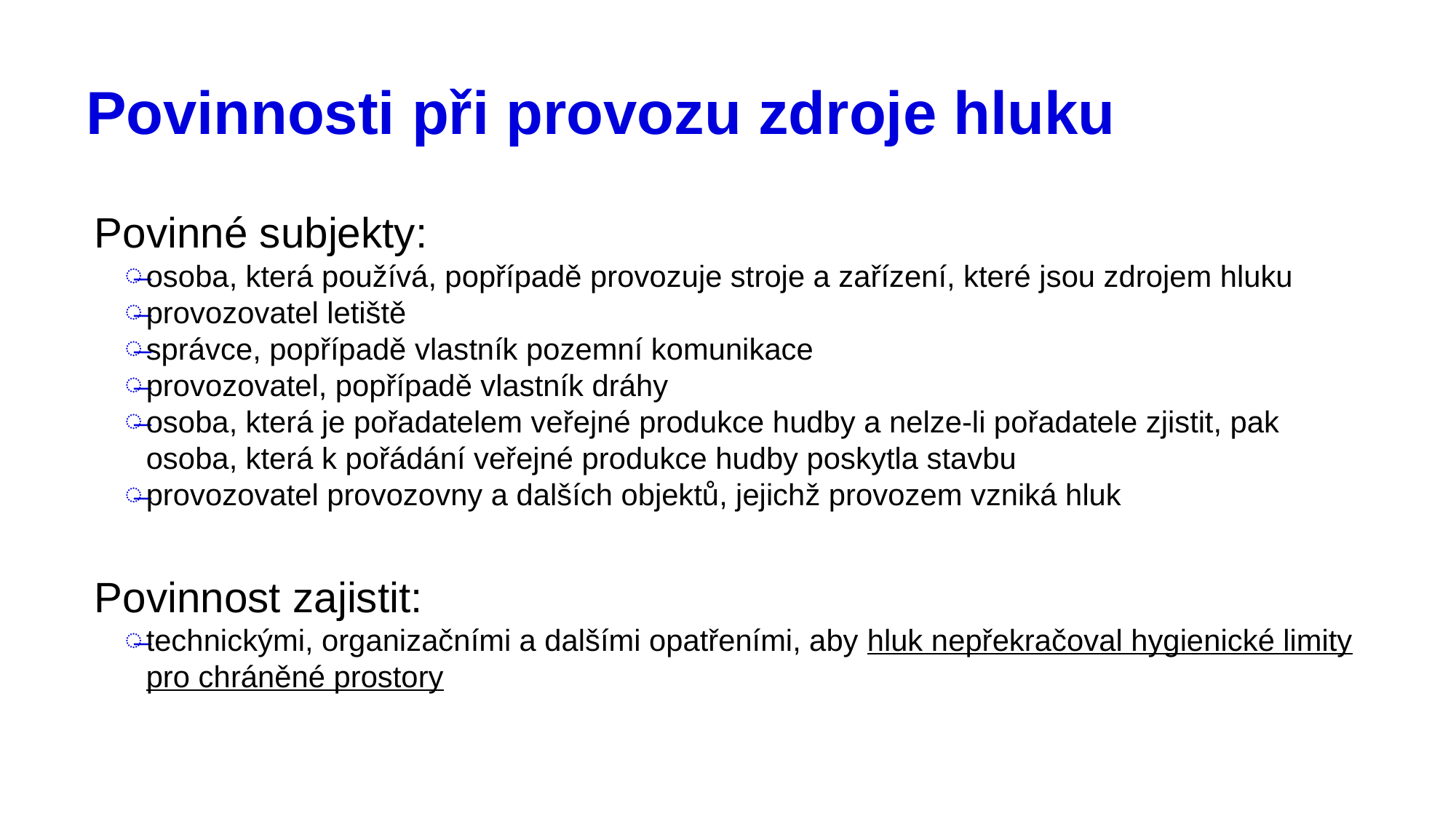

# Povinnosti při provozu zdroje hluku
Povinné subjekty:
osoba, která používá, popřípadě provozuje stroje a zařízení, které jsou zdrojem hluku
provozovatel letiště
správce, popřípadě vlastník pozemní komunikace
provozovatel, popřípadě vlastník dráhy
osoba, která je pořadatelem veřejné produkce hudby a nelze-li pořadatele zjistit, pak osoba, která k pořádání veřejné produkce hudby poskytla stavbu
provozovatel provozovny a dalších objektů, jejichž provozem vzniká hluk

Povinnost zajistit:
technickými, organizačními a dalšími opatřeními, aby hluk nepřekračoval hygienické limity pro chráněné prostory